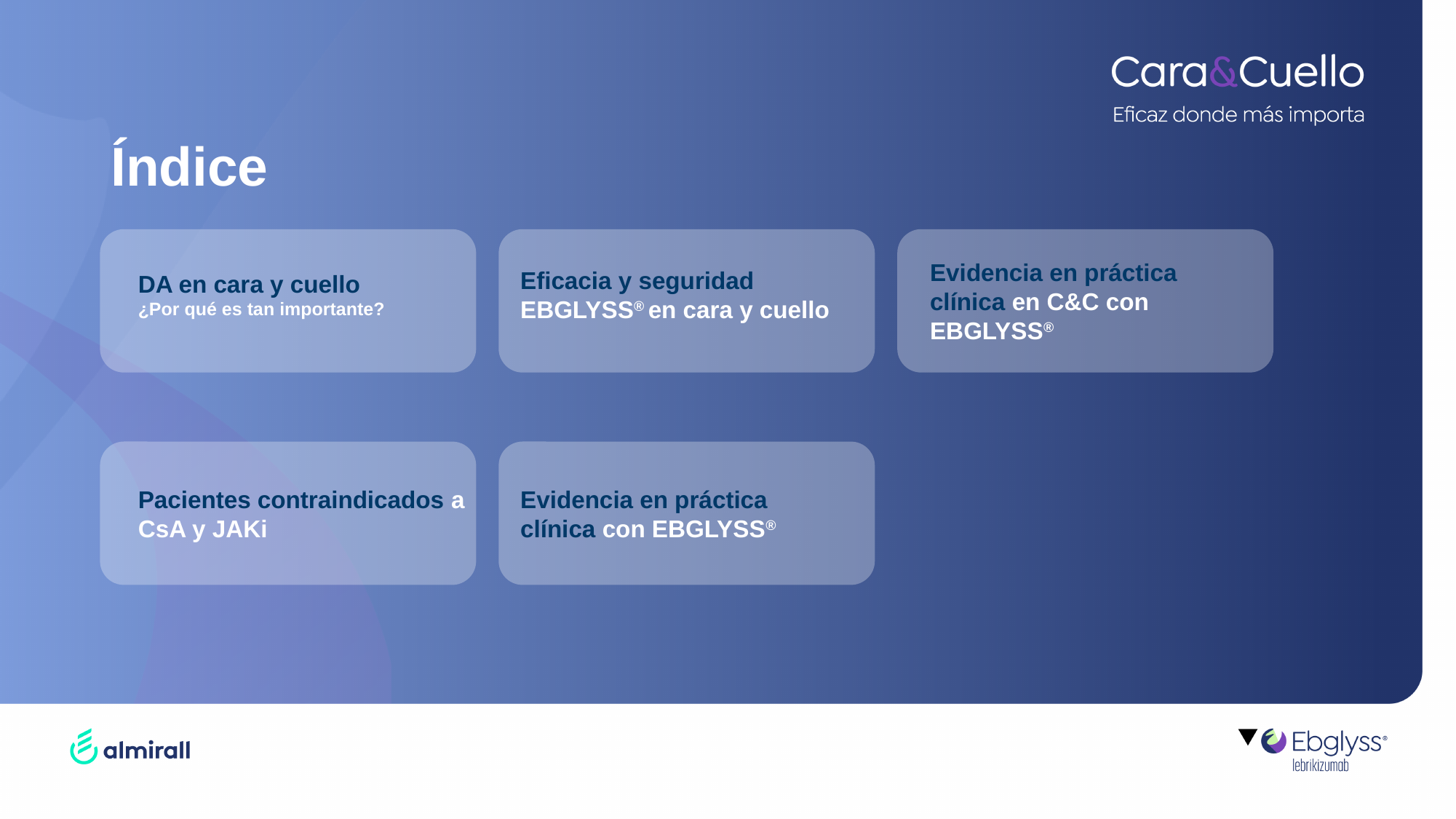

# Índice

Evidencia en práctica clínica en C&C con EBGLYSS®
Eficacia y seguridad EBGLYSS® en cara y cuello
DA en cara y cuello ¿Por qué es tan importante?

Pacientes contraindicados a CsA y JAKi
Evidencia en práctica clínica con EBGLYSS®